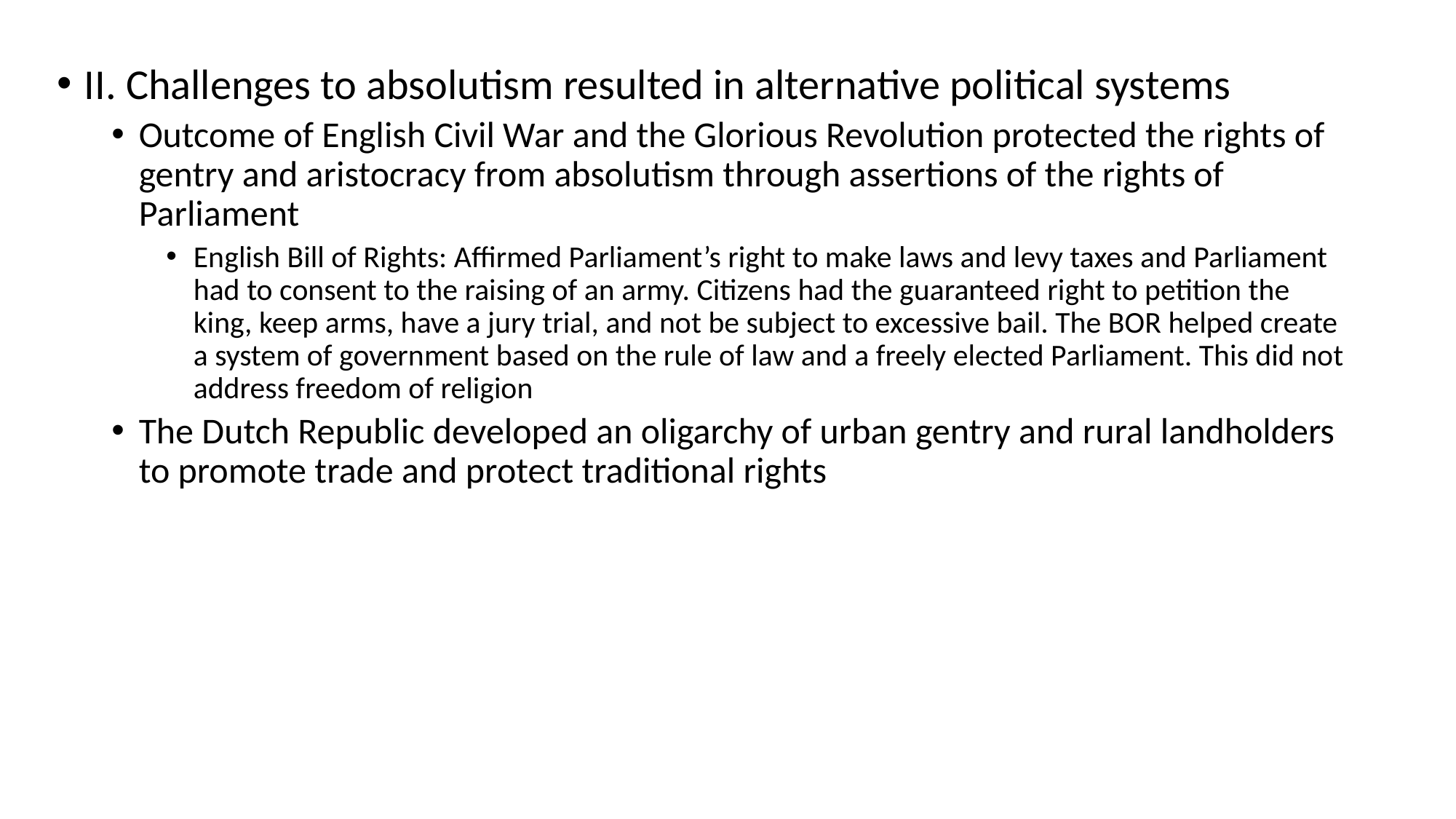

II. Challenges to absolutism resulted in alternative political systems
Outcome of English Civil War and the Glorious Revolution protected the rights of gentry and aristocracy from absolutism through assertions of the rights of Parliament
English Bill of Rights: Affirmed Parliament’s right to make laws and levy taxes and Parliament had to consent to the raising of an army. Citizens had the guaranteed right to petition the king, keep arms, have a jury trial, and not be subject to excessive bail. The BOR helped create a system of government based on the rule of law and a freely elected Parliament. This did not address freedom of religion
The Dutch Republic developed an oligarchy of urban gentry and rural landholders to promote trade and protect traditional rights